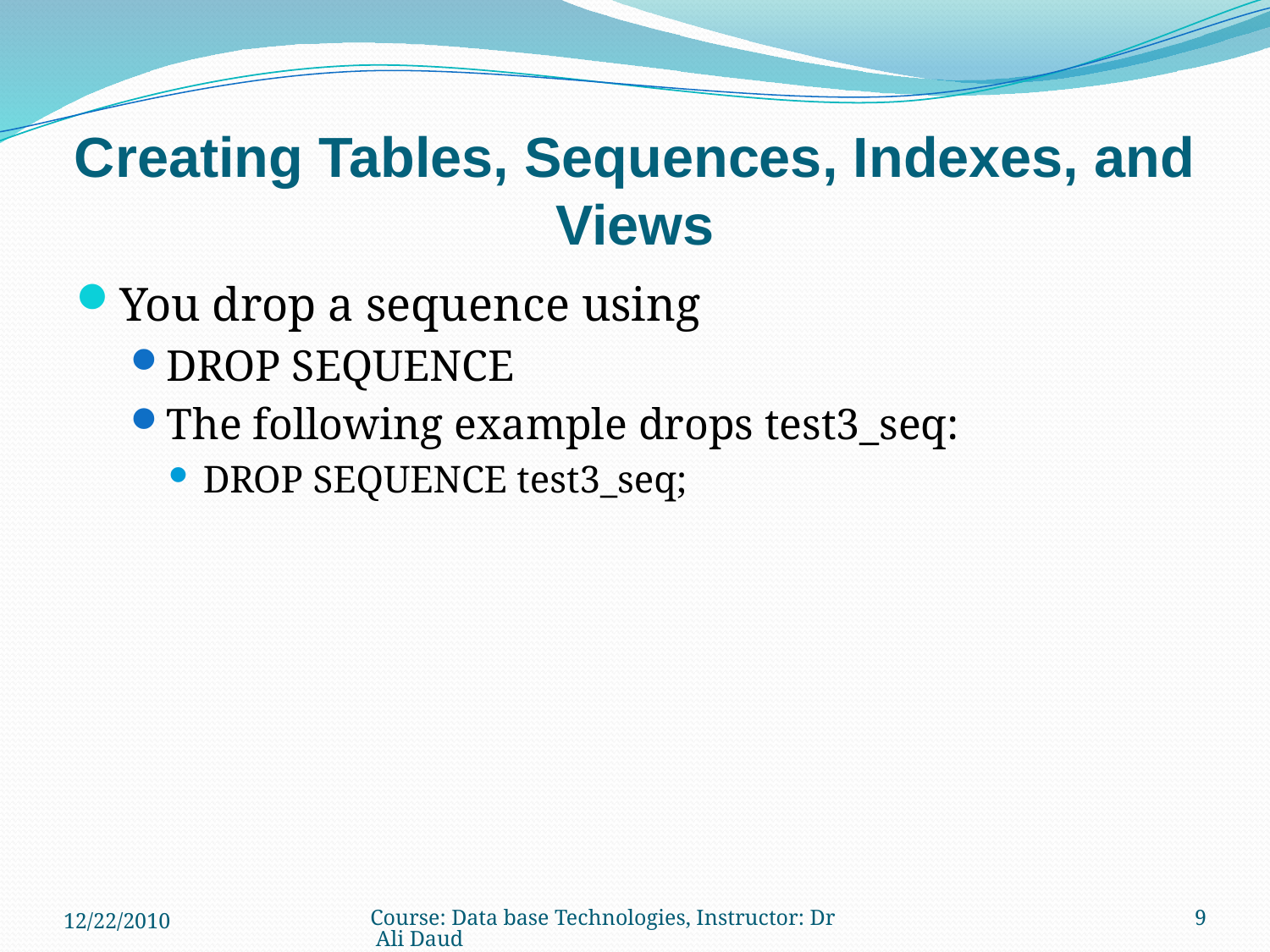

# Creating Tables, Sequences, Indexes, and Views
You drop a sequence using
DROP SEQUENCE
The following example drops test3_seq:
DROP SEQUENCE test3_seq;
12/22/2010
Course: Data base Technologies, Instructor: Dr Ali Daud
9